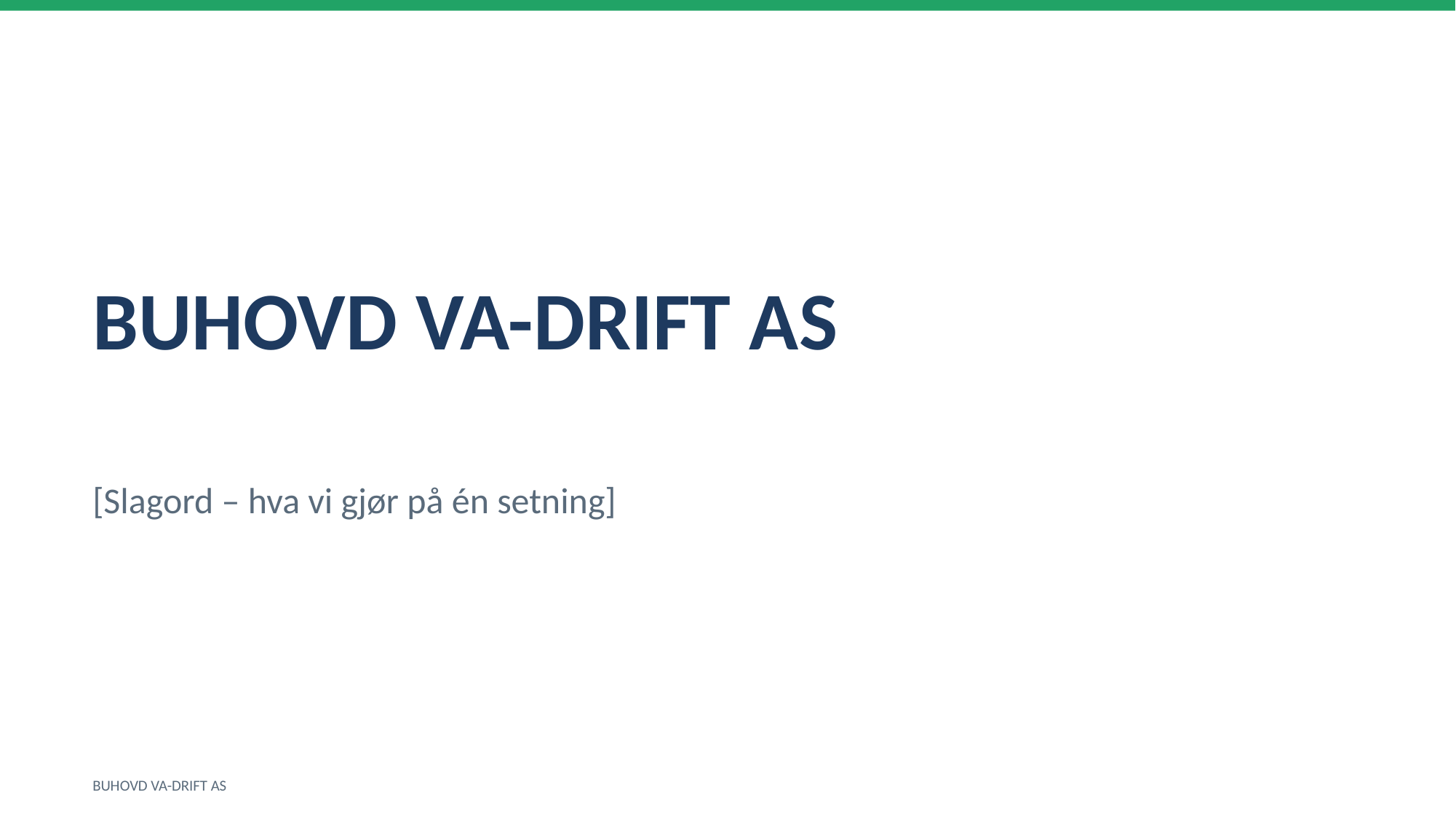

BUHOVD VA-DRIFT AS
[Slagord – hva vi gjør på én setning]
BUHOVD VA-DRIFT AS